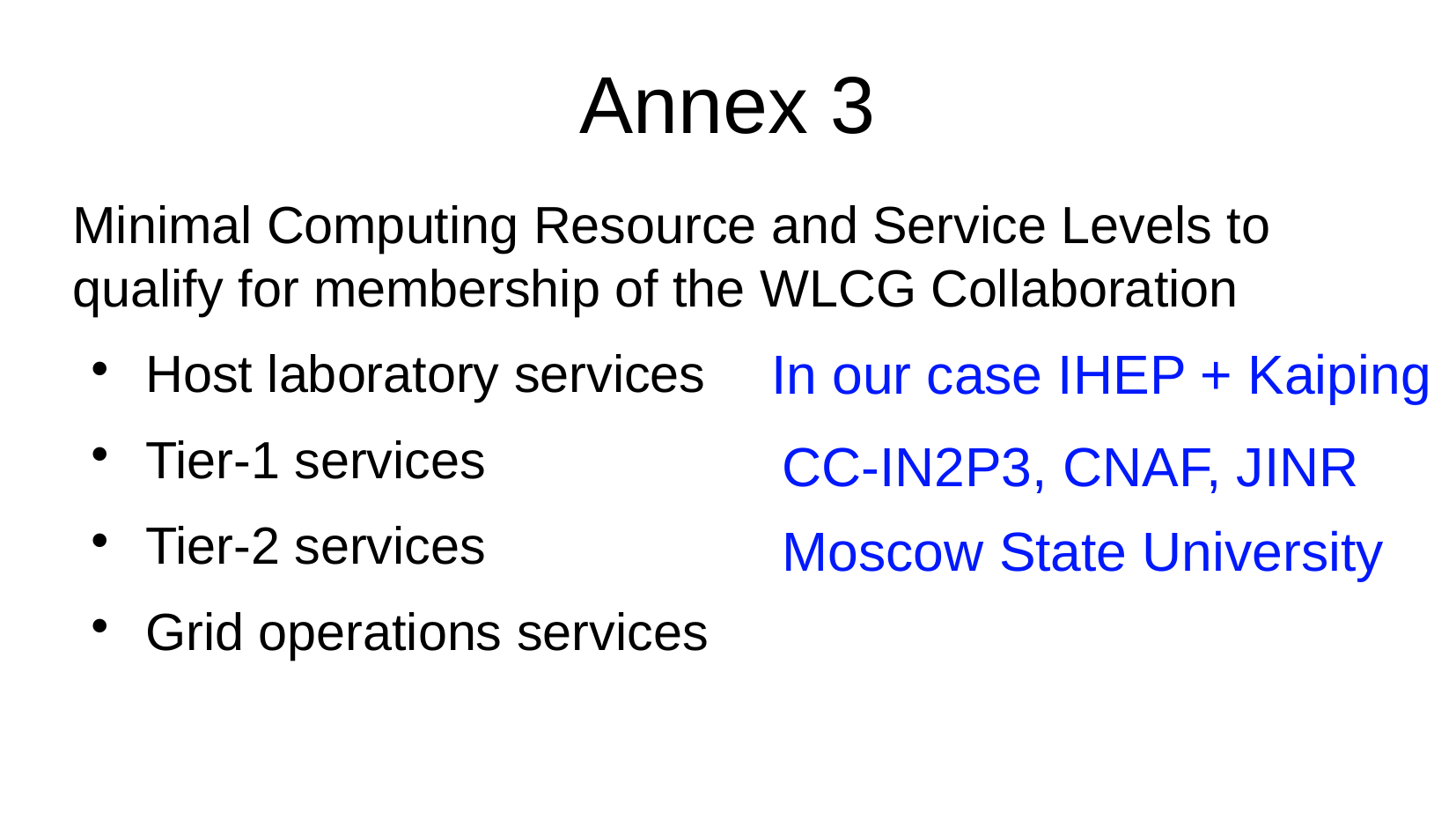

Annex 3
Minimal Computing Resource and Service Levels to qualify for membership of the WLCG Collaboration
Host laboratory services
Tier-1 services
Tier-2 services
Grid operations services

In our case IHEP + Kaiping
CC-IN2P3, CNAF, JINR
Moscow State University